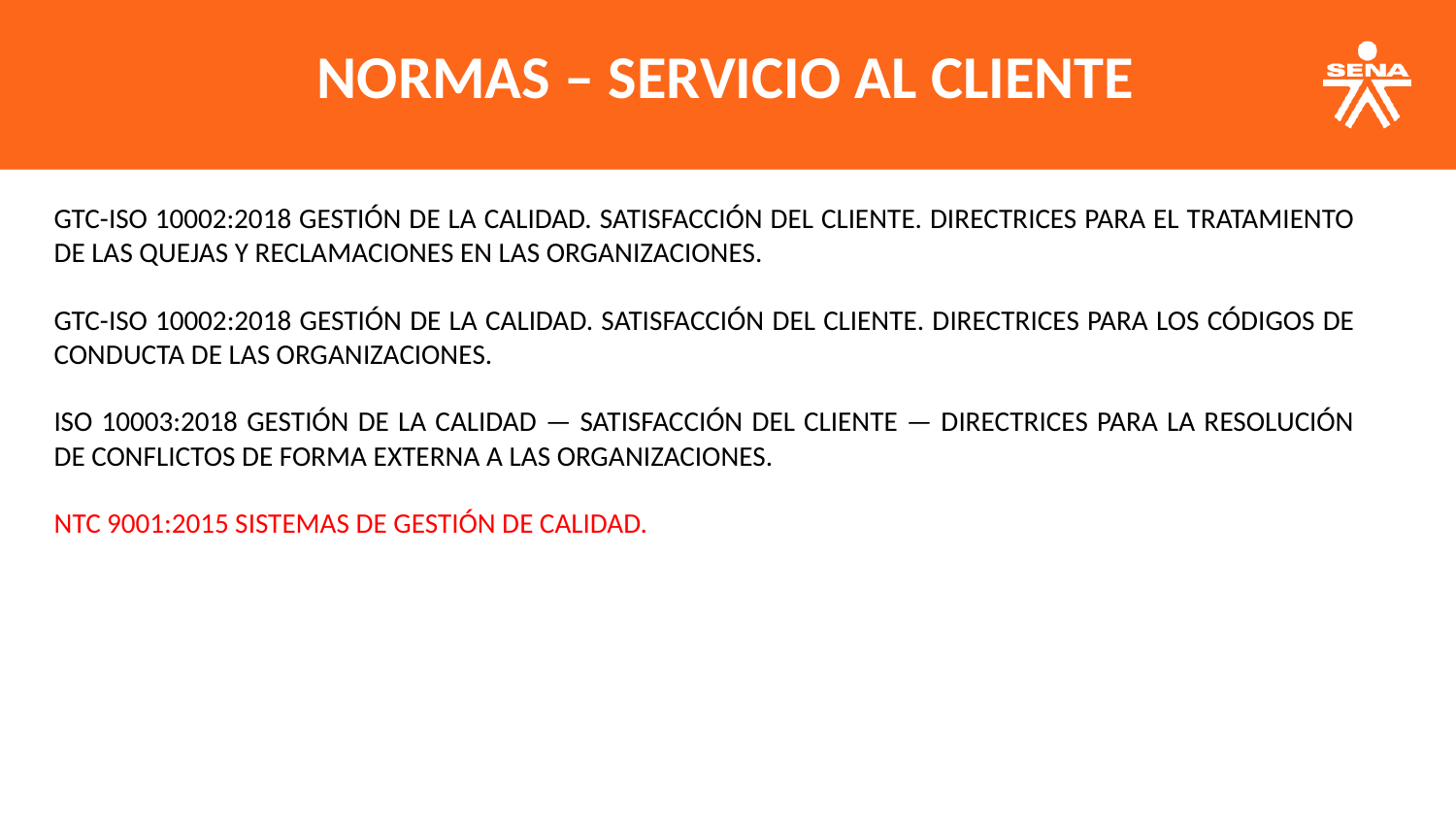

NORMAS – SERVICIO AL CLIENTE

GTC-ISO 10002:2018 GESTIÓN DE LA CALIDAD. SATISFACCIÓN DEL CLIENTE. DIRECTRICES PARA EL TRATAMIENTO DE LAS QUEJAS Y RECLAMACIONES EN LAS ORGANIZACIONES.

GTC-ISO 10002:2018 GESTIÓN DE LA CALIDAD. SATISFACCIÓN DEL CLIENTE. DIRECTRICES PARA LOS CÓDIGOS DE CONDUCTA DE LAS ORGANIZACIONES.

ISO 10003:2018 GESTIÓN DE LA CALIDAD — SATISFACCIÓN DEL CLIENTE — DIRECTRICES PARA LA RESOLUCIÓN DE CONFLICTOS DE FORMA EXTERNA A LAS ORGANIZACIONES.

NTC 9001:2015 SISTEMAS DE GESTIÓN DE CALIDAD.